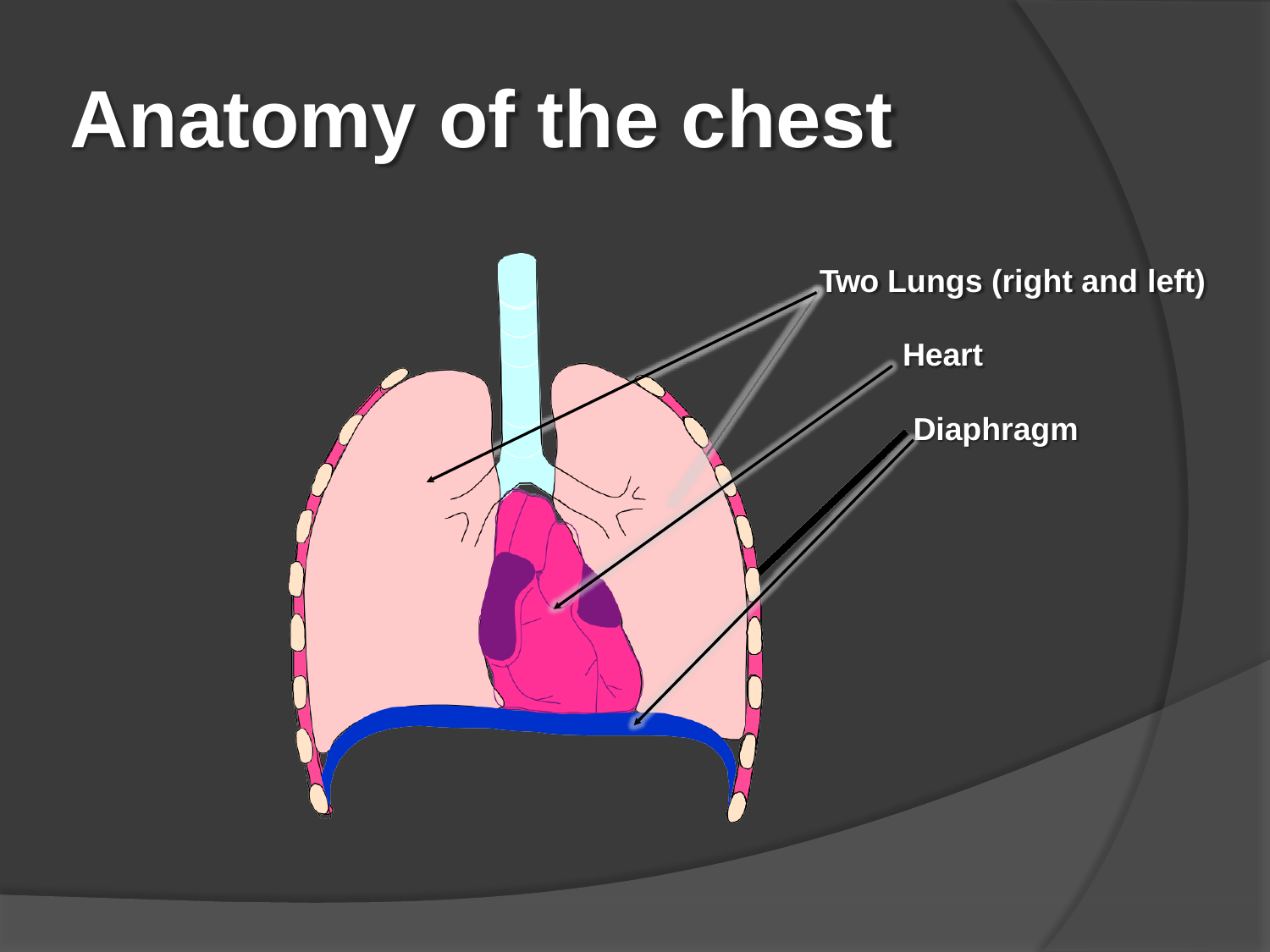

# Anatomy of the chest

Two Lungs (right and left)
Heart  Diaphragm